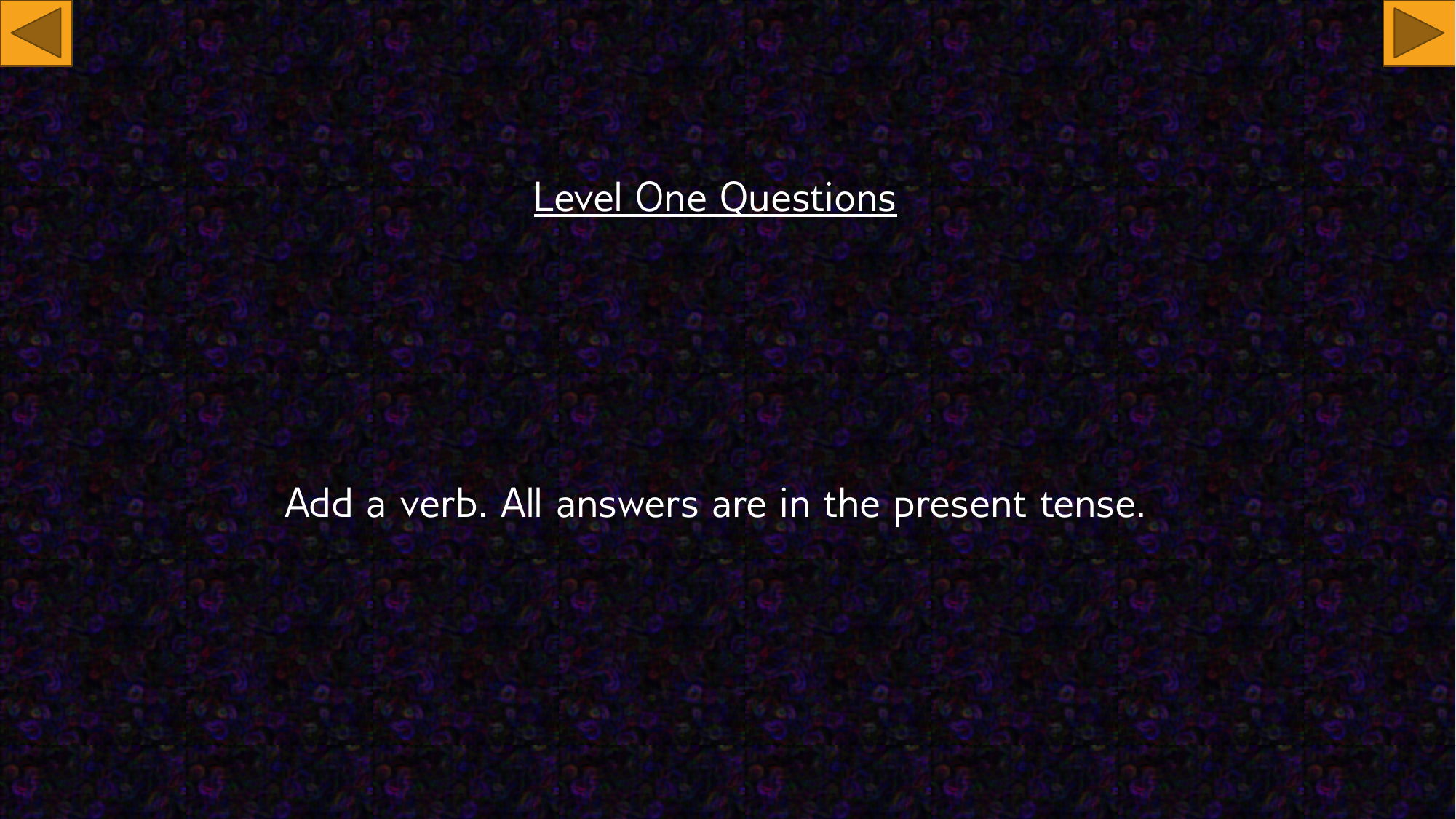

Level One Questions

Add a verb. All answers are in the present tense.